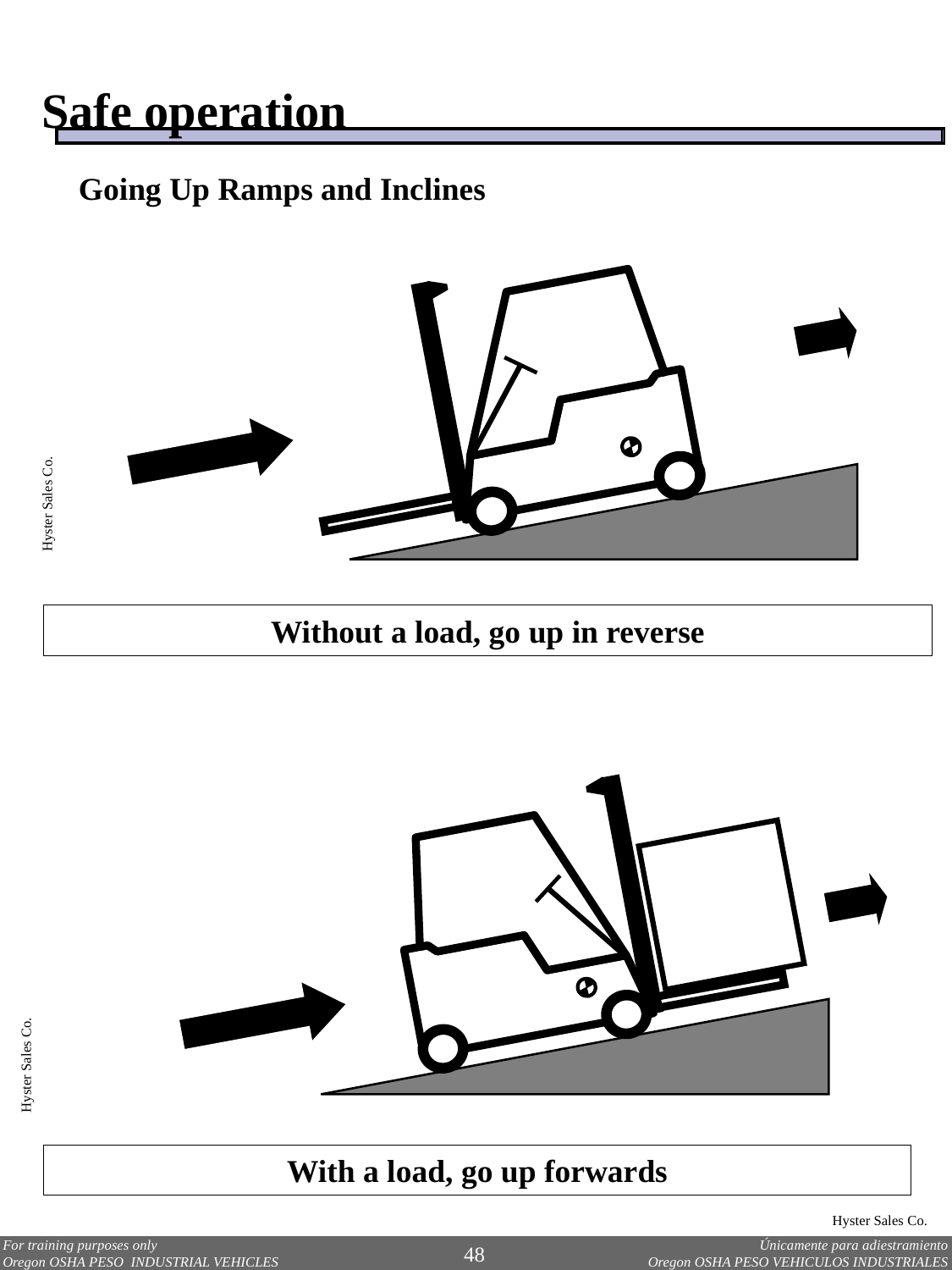

Safe operation

Going Up Ramps and Inclines

Without a load, go up in reverse
Hyster Sales Co.

With a load, go up forwards

Hyster Sales Co.
Hyster Sales Co.